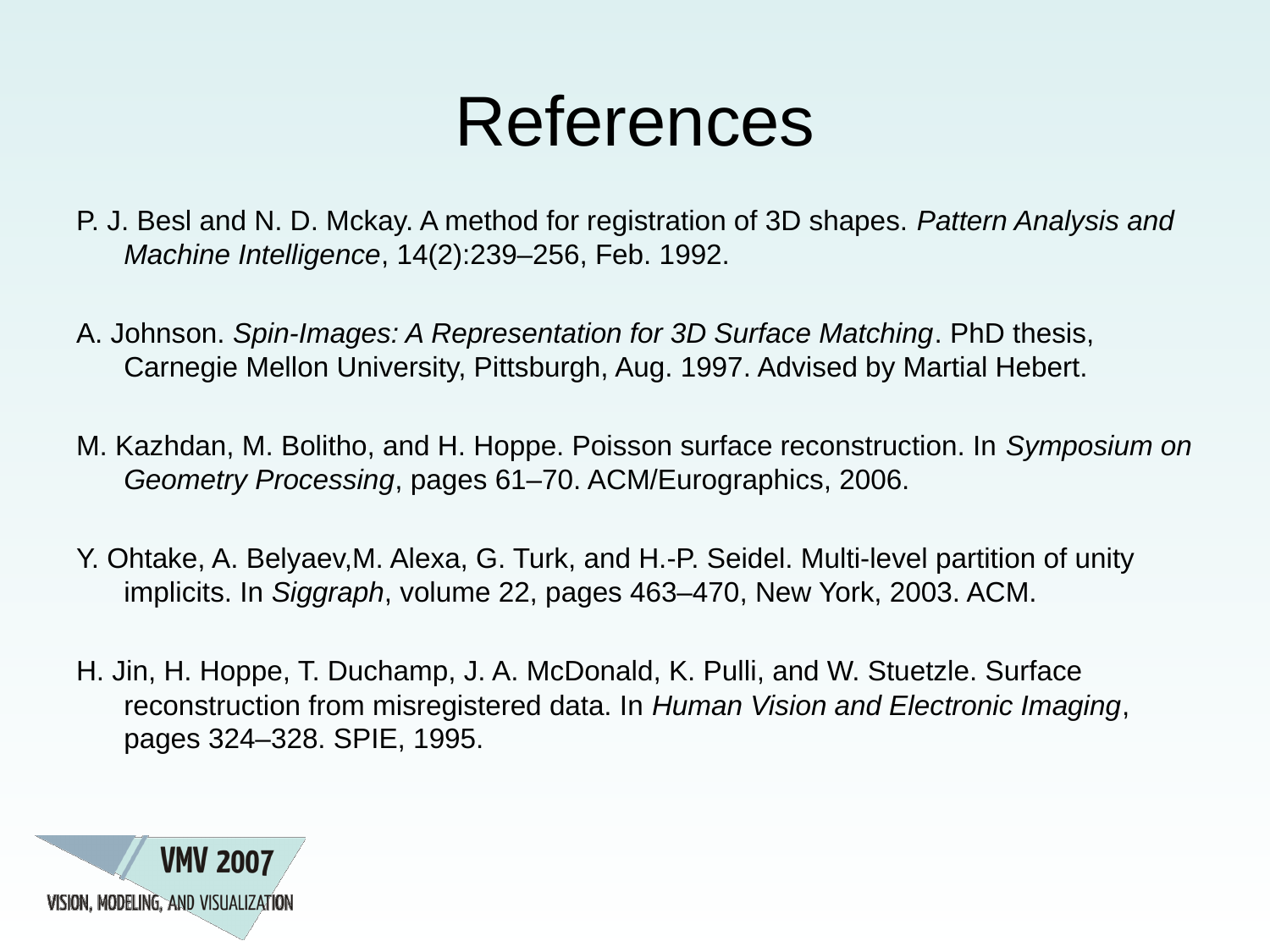

# References
P. J. Besl and N. D. Mckay. A method for registration of 3D shapes. Pattern Analysis and Machine Intelligence, 14(2):239–256, Feb. 1992.

A. Johnson. Spin-Images: A Representation for 3D Surface Matching. PhD thesis, Carnegie Mellon University, Pittsburgh, Aug. 1997. Advised by Martial Hebert.

M. Kazhdan, M. Bolitho, and H. Hoppe. Poisson surface reconstruction. In Symposium on Geometry Processing, pages 61–70. ACM/Eurographics, 2006.

Y. Ohtake, A. Belyaev,M. Alexa, G. Turk, and H.-P. Seidel. Multi-level partition of unity implicits. In Siggraph, volume 22, pages 463–470, New York, 2003. ACM.

H. Jin, H. Hoppe, T. Duchamp, J. A. McDonald, K. Pulli, and W. Stuetzle. Surface reconstruction from misregistered data. In Human Vision and Electronic Imaging, pages 324–328. SPIE, 1995.